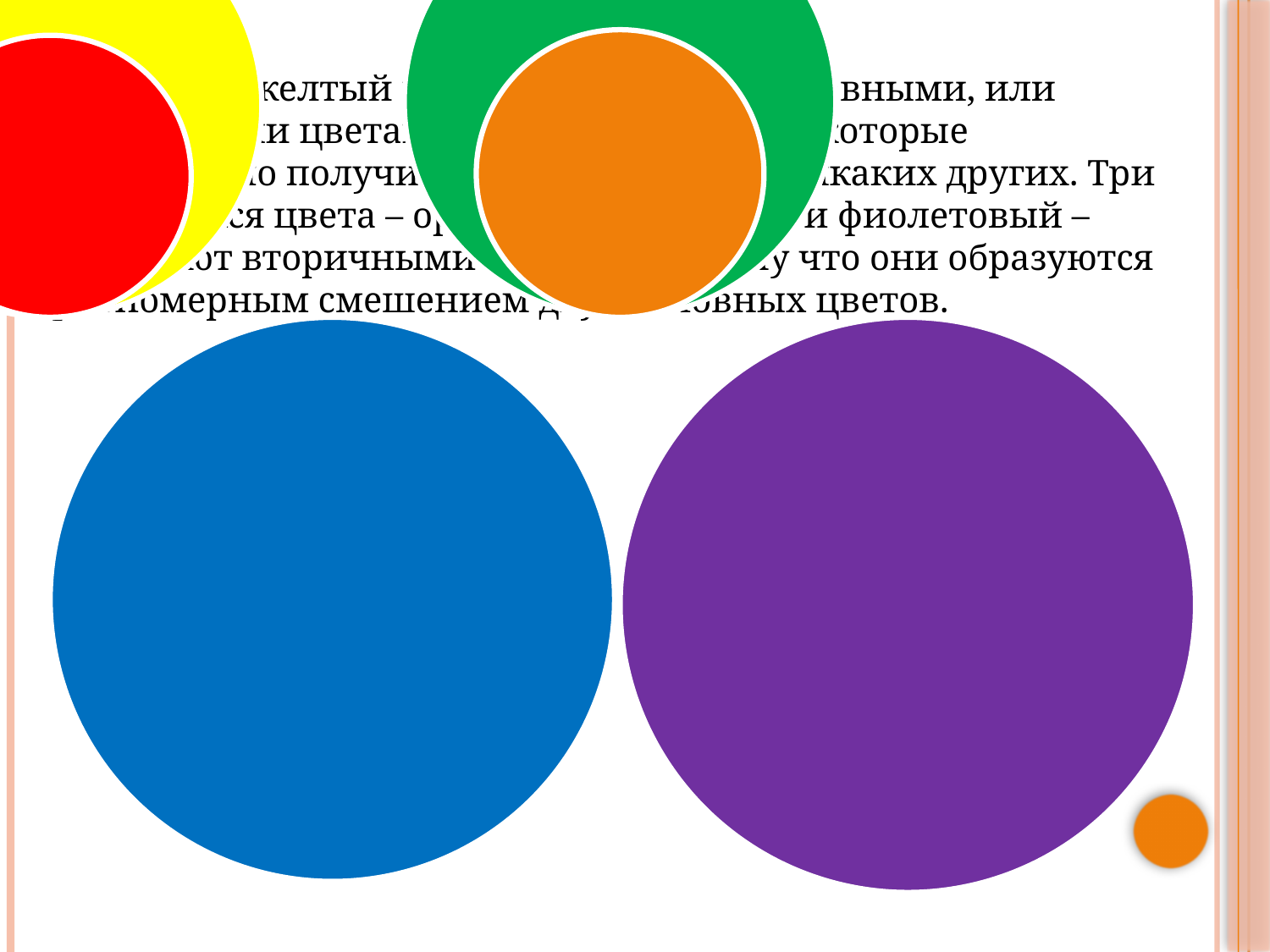

. Красный, желтый и синий считаются основными, или первичными цветами – это чистые цвета, которые невозможно получить путем смешения никаких других. Три оставшихся цвета – оранжевый, зеленый и фиолетовый – называют вторичными цветами, потому что они образуются равномерным смешением двух основных цветов.